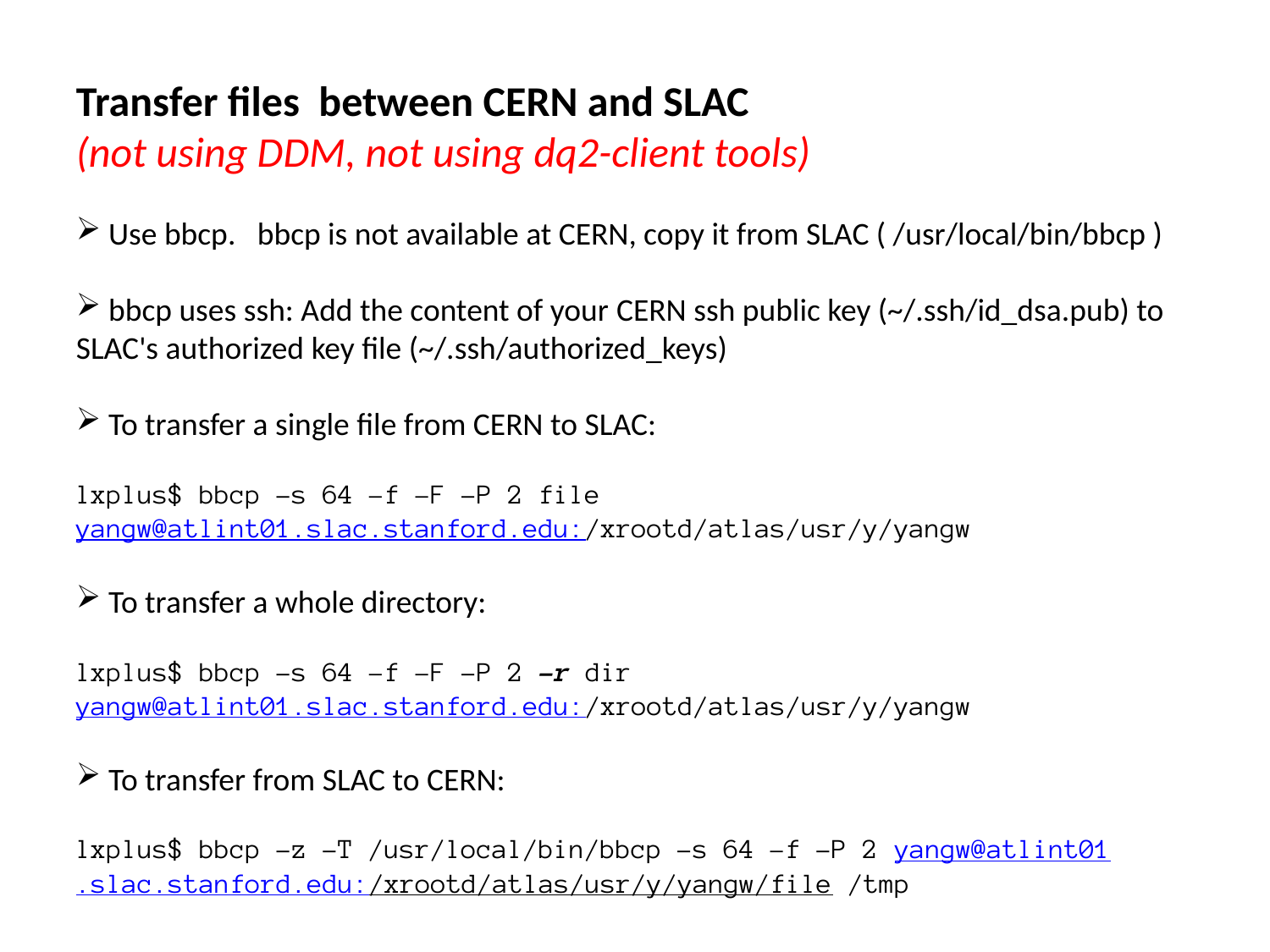

Transfer files  between CERN and SLAC
(not using DDM, not using dq2-client tools)

 Use bbcp.   bbcp is not available at CERN, copy it from SLAC ( /usr/local/bin/bbcp )

 bbcp uses ssh: Add the content of your CERN ssh public key (~/.ssh/id_dsa.pub) to SLAC's authorized key file (~/.ssh/authorized_keys)

 To transfer a single file from CERN to SLAC:

lxplus$ bbcp -s 64 –f –F -P 2 file yangw@atlint01.slac.stanford.edu:/xrootd/atlas/usr/y/yangw

 To transfer a whole directory:

lxplus$ bbcp -s 64 –f –F -P 2 –r dir yangw@atlint01.slac.stanford.edu:/xrootd/atlas/usr/y/yangw

 To transfer from SLAC to CERN:

lxplus$ bbcp -z -T /usr/local/bin/bbcp -s 64 –f -P 2 yangw@atlint01.slac.stanford.edu:/xrootd/atlas/usr/y/yangw/file /tmp